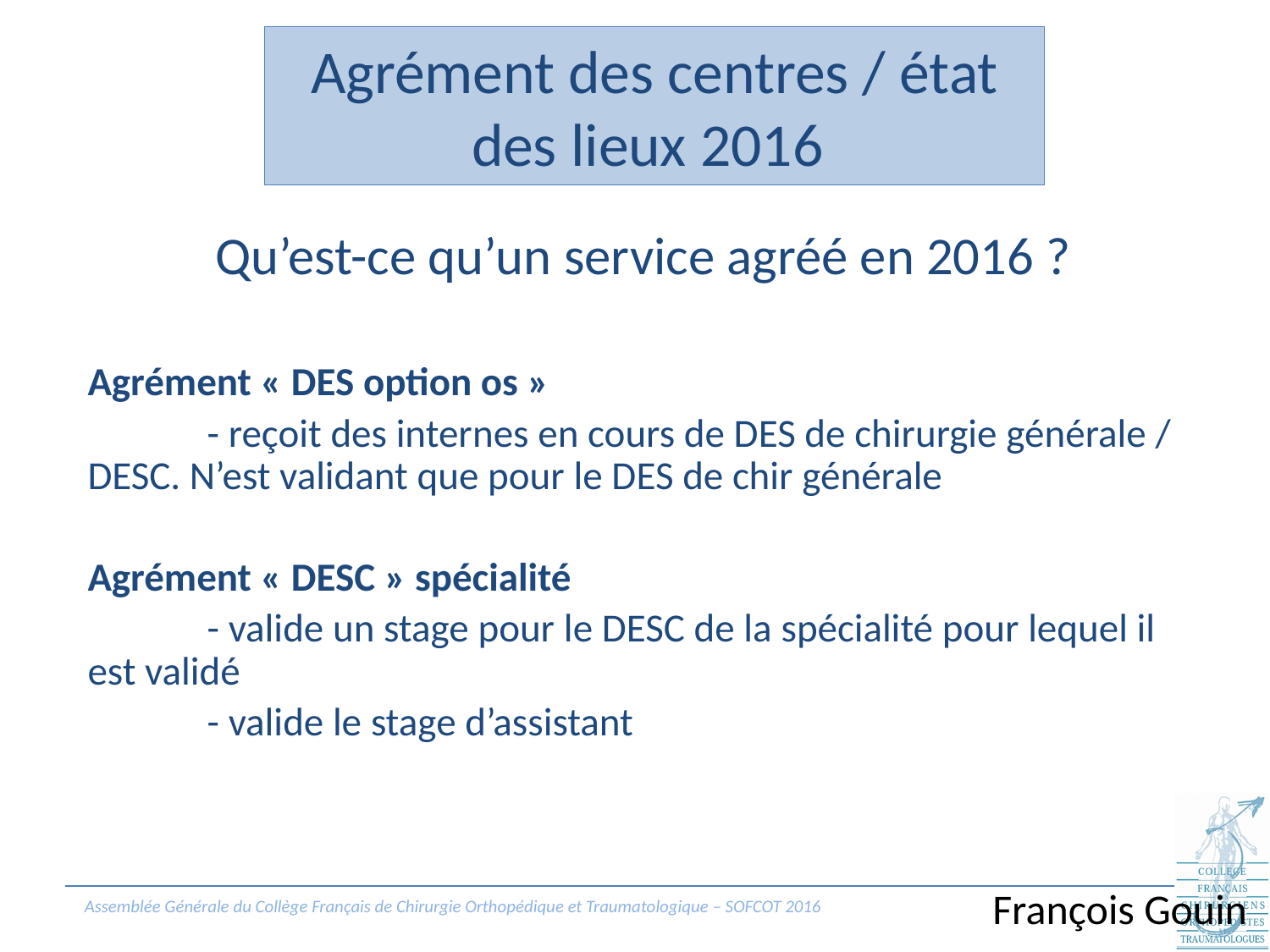

Agrément des centres / état des lieux 2016
Qu’est-ce qu’un service agréé en 2016 ?

Agrément « DES option os »
	- reçoit des internes en cours de DES de chirurgie générale / DESC. N’est validant que pour le DES de chir générale

Agrément « DESC » spécialité
	- valide un stage pour le DESC de la spécialité pour lequel il est validé
	- valide le stage d’assistant
François Gouin